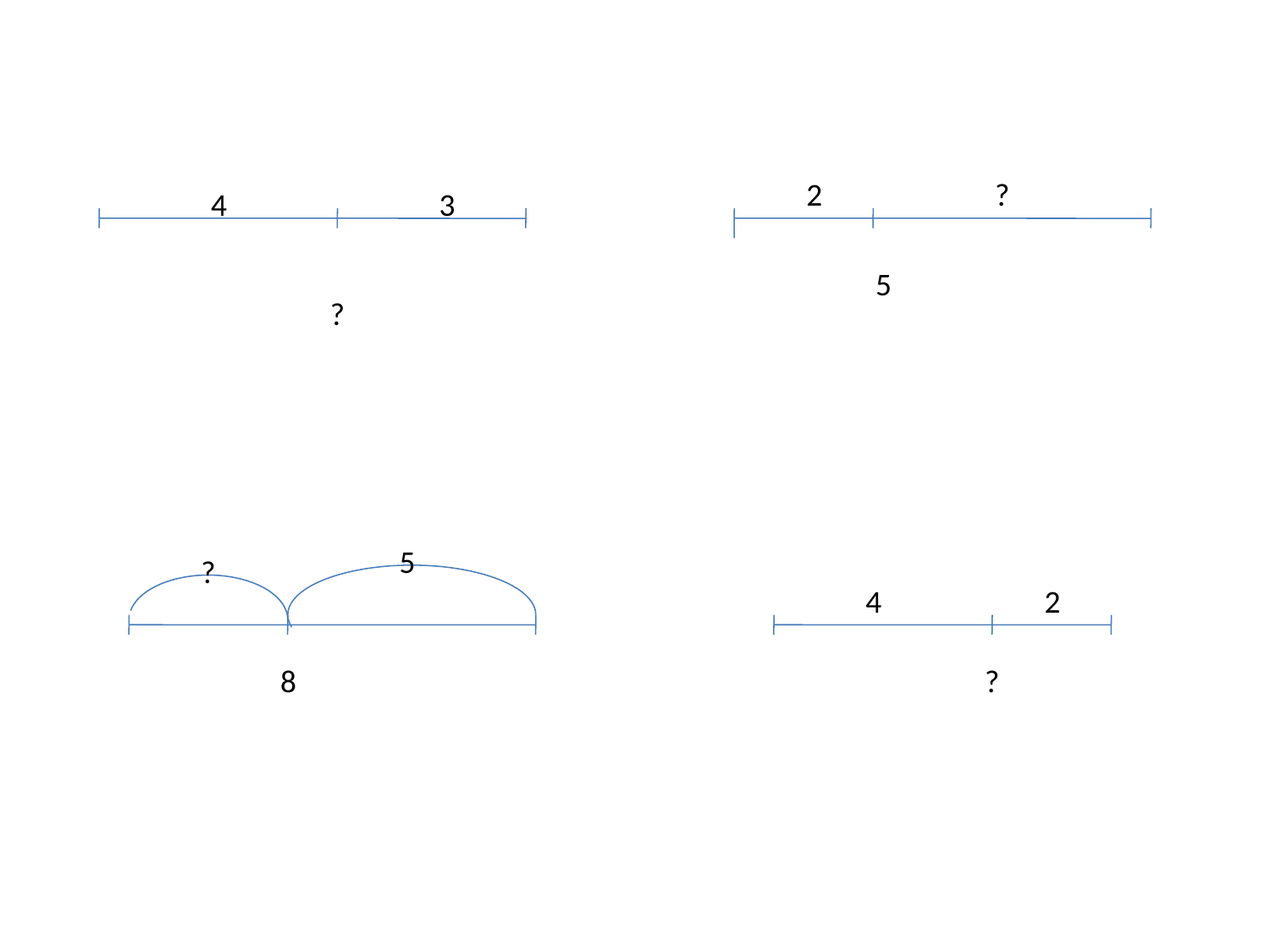

2
?
4
3
5
?
5
?

4
2
8
?